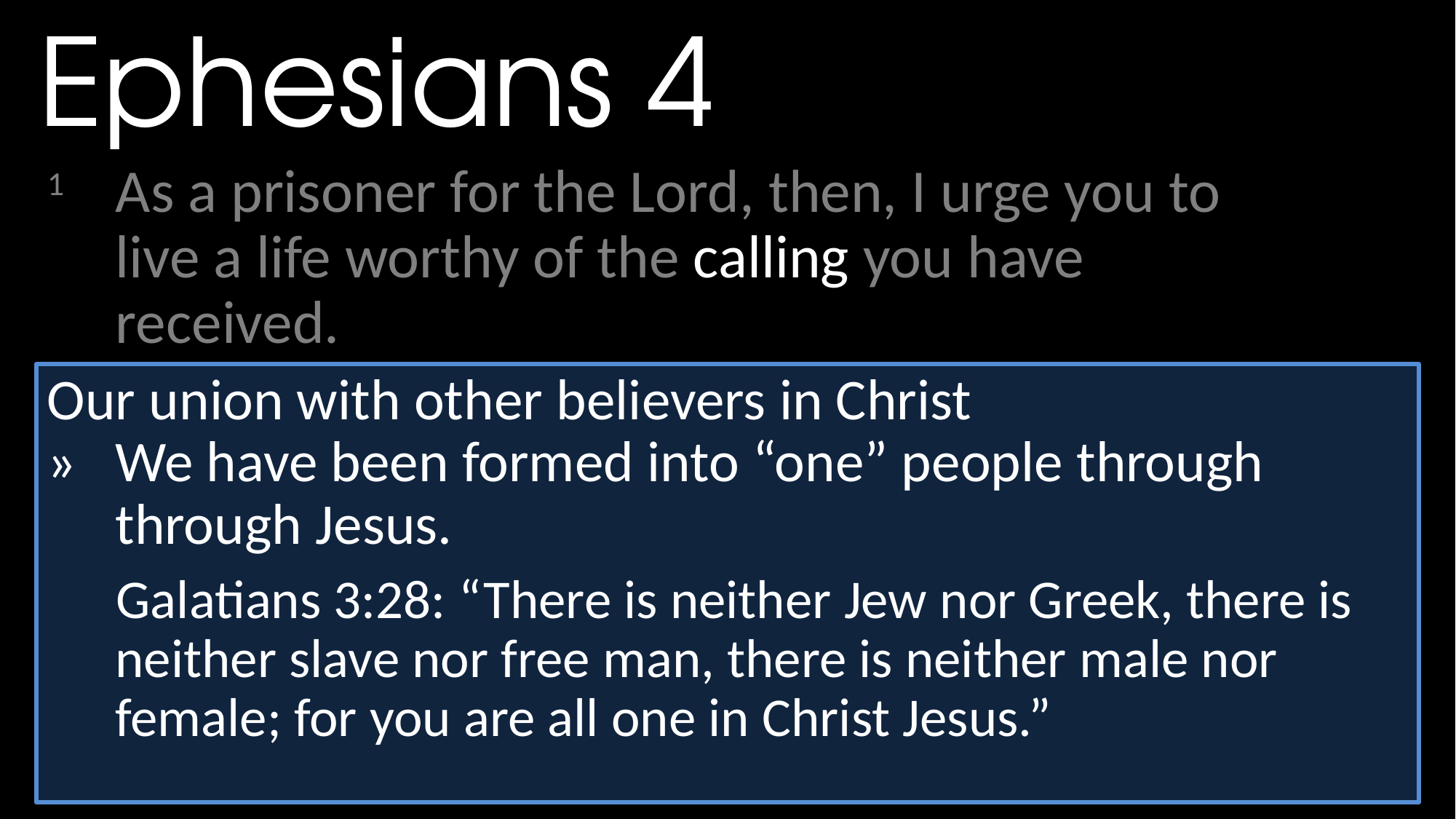

Ephesians 4
1 	As a prisoner for the Lord, then, I urge you to live a life worthy of the calling you have received.

Our union with other believers in Christ
»	We have been formed into “one” people through through Jesus.
Galatians 3:28: “There is neither Jew nor Greek, there is neither slave nor free man, there is neither male nor female; for you are all one in Christ Jesus.”